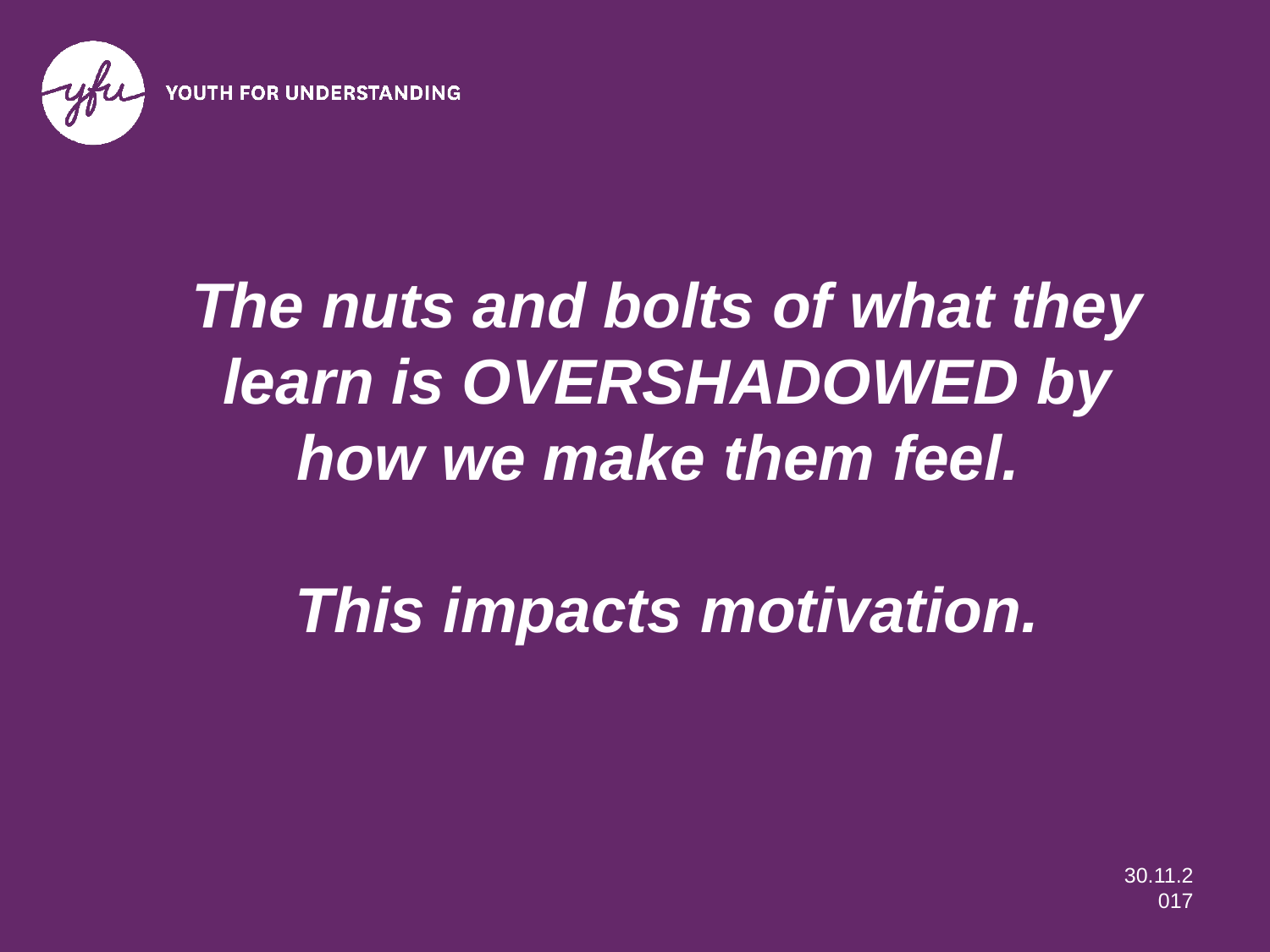

# The nuts and bolts of what they learn is OVERSHADOWED by how we make them feel. This impacts motivation.